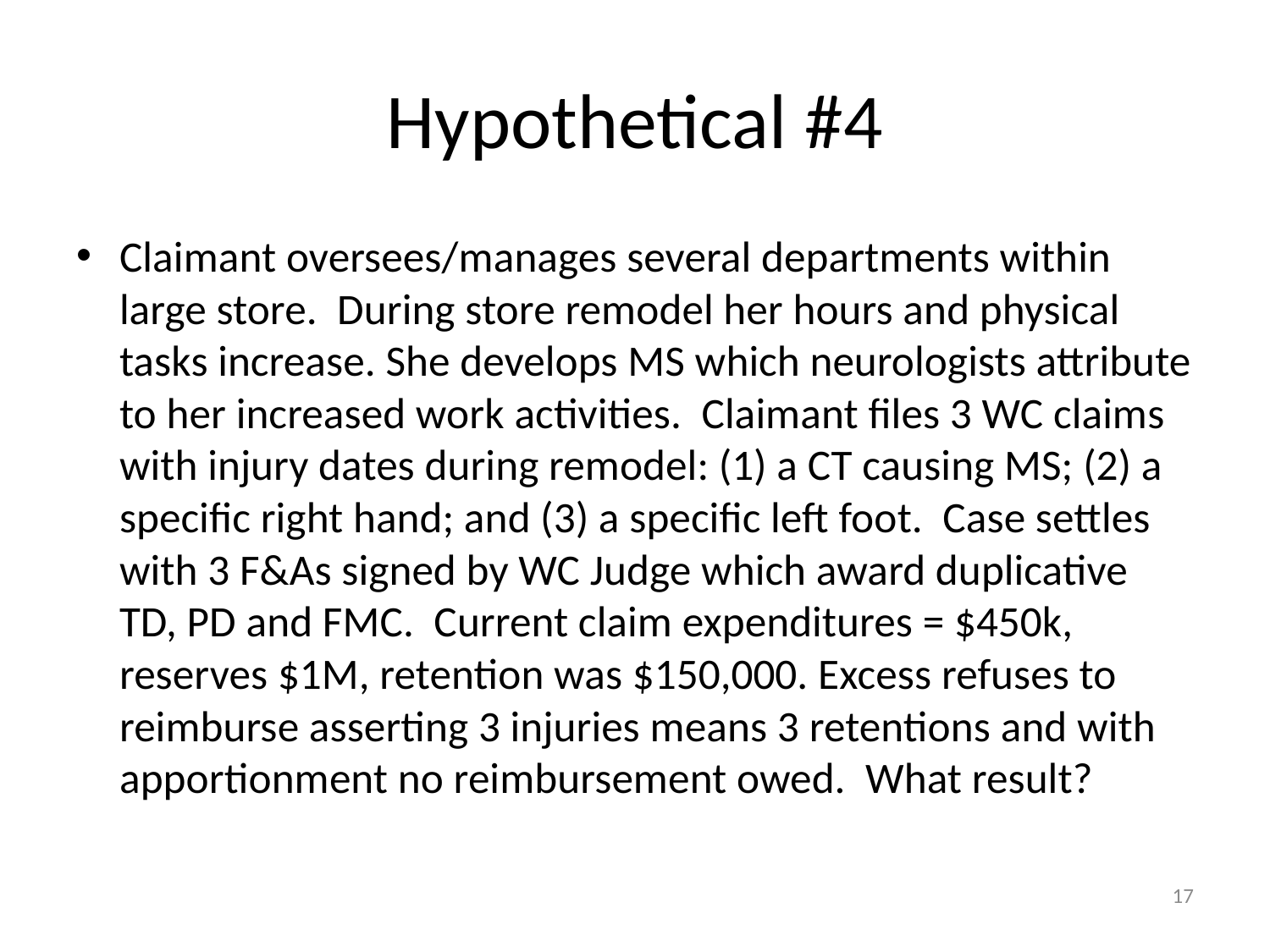

# Hypothetical #4
Claimant oversees/manages several departments within large store.  During store remodel her hours and physical tasks increase. She develops MS which neurologists attribute to her increased work activities.  Claimant files 3 WC claims with injury dates during remodel: (1) a CT causing MS; (2) a specific right hand; and (3) a specific left foot.  Case settles with 3 F&As signed by WC Judge which award duplicative TD, PD and FMC.  Current claim expenditures = $450k, reserves $1M, retention was $150,000. Excess refuses to reimburse asserting 3 injuries means 3 retentions and with apportionment no reimbursement owed.  What result?
17